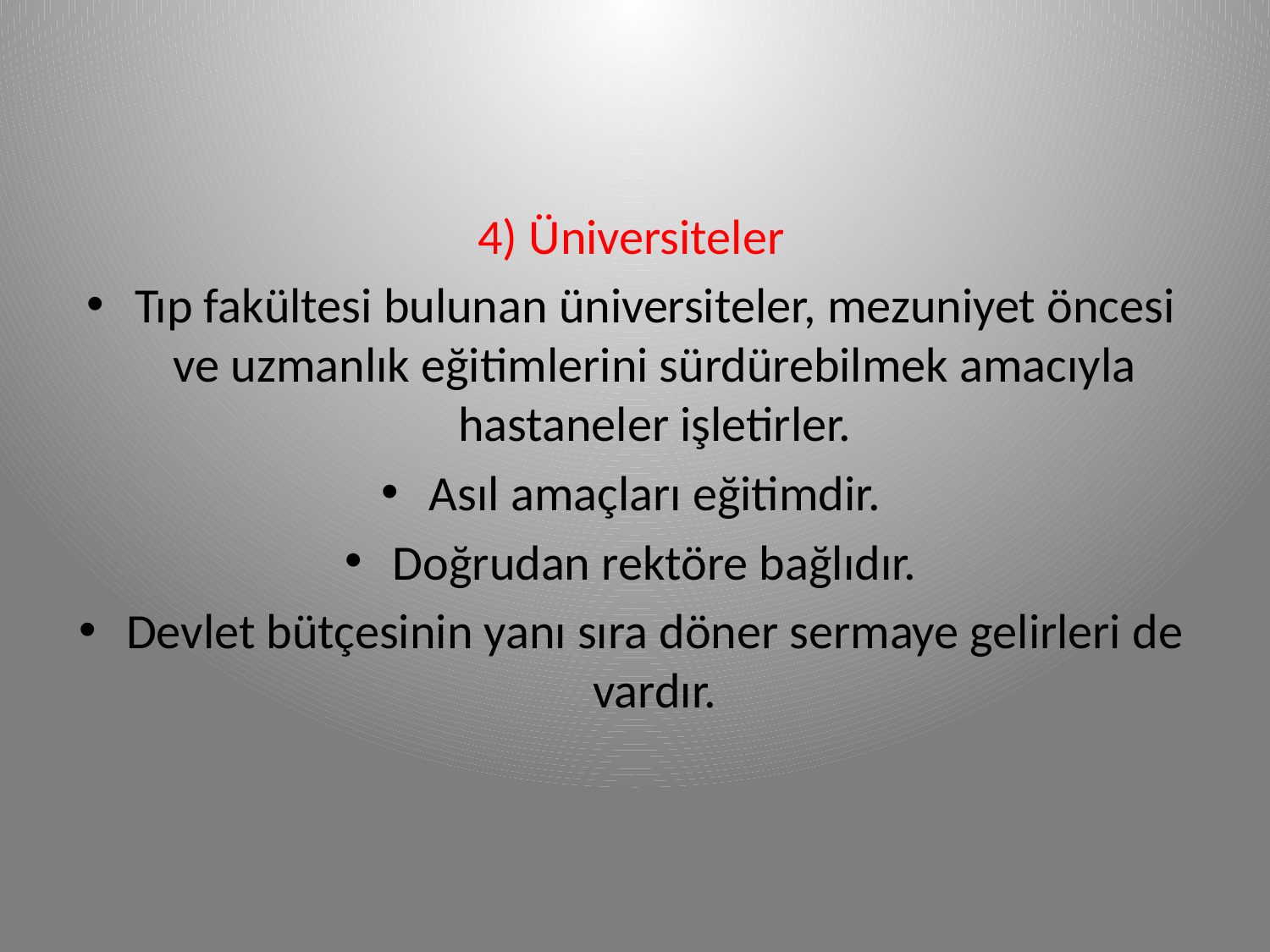

4) Üniversiteler
Tıp fakültesi bulunan üniversiteler, mezuniyet öncesi ve uzmanlık eğitimlerini sürdürebilmek amacıyla hastaneler işletirler.
Asıl amaçları eğitimdir.
Doğrudan rektöre bağlıdır.
Devlet bütçesinin yanı sıra döner sermaye gelirleri de vardır.